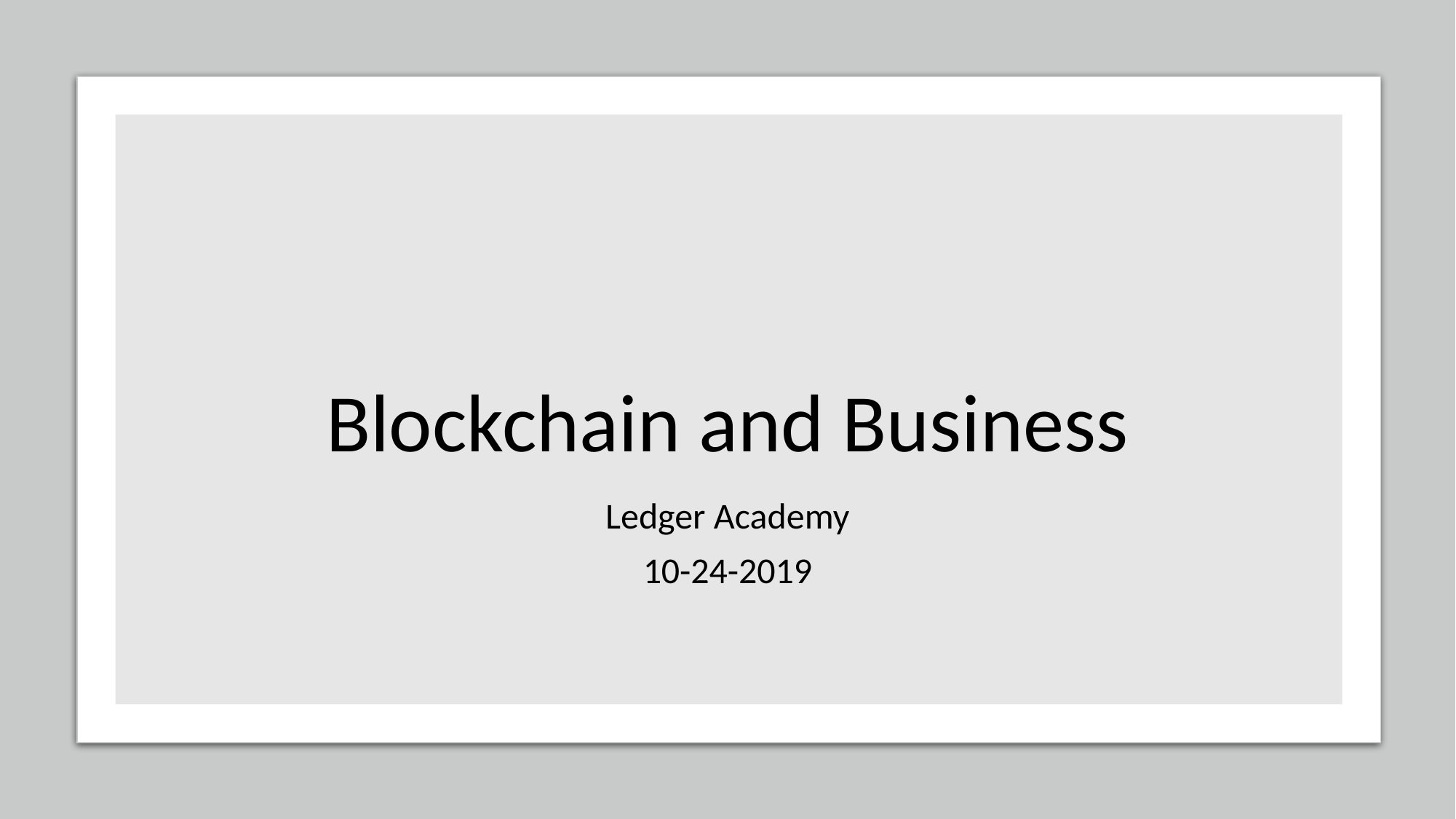

# Blockchain and Business
Ledger Academy
10-24-2019